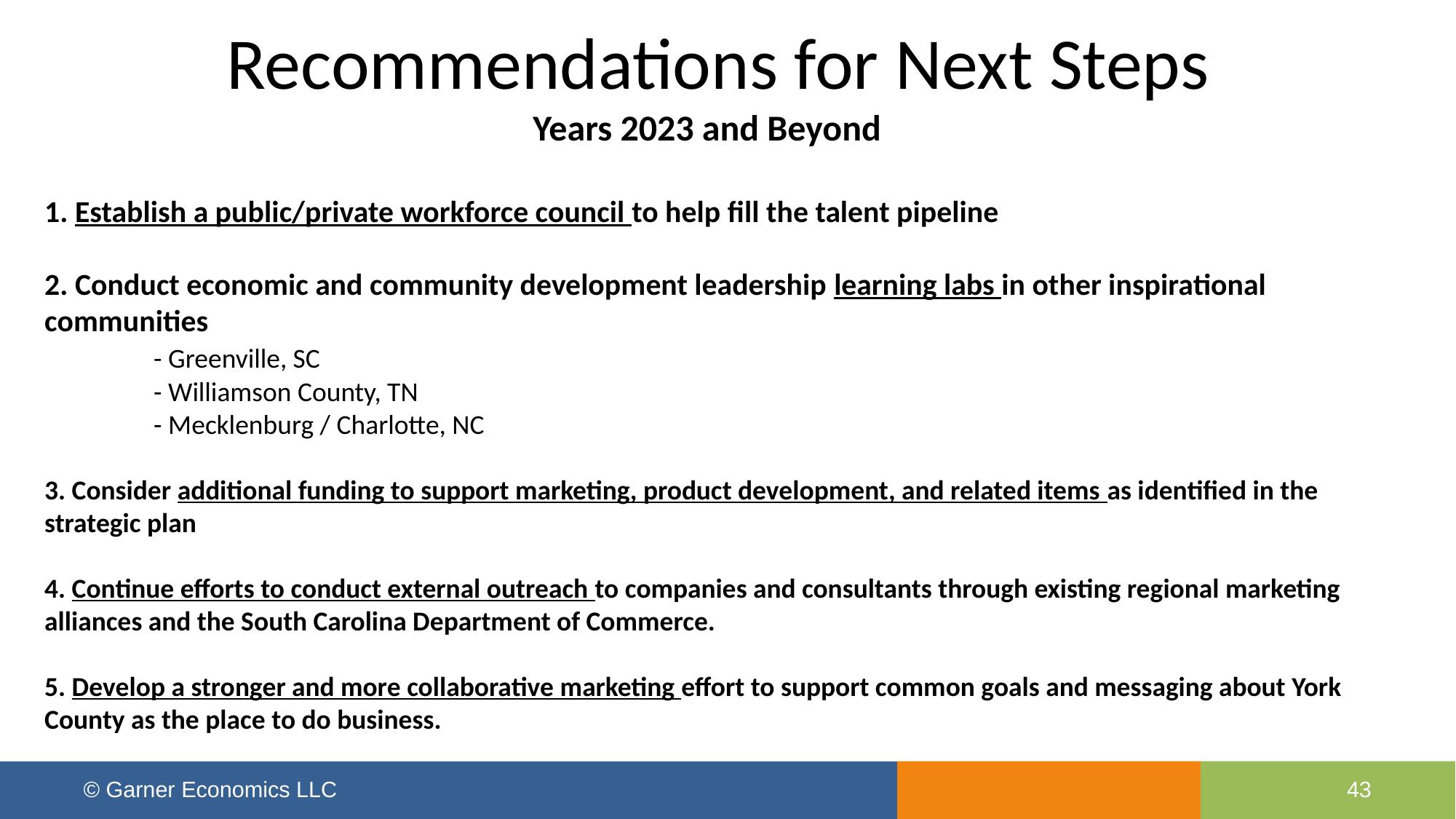

Recommendations for Next Steps
Years 2023 and Beyond

1. Establish a public/private workforce council to help fill the talent pipeline

2. Conduct economic and community development leadership learning labs in other inspirational communities
	- Greenville, SC
	- Williamson County, TN
	- Mecklenburg / Charlotte, NC

3. Consider additional funding to support marketing, product development, and related items as identified in the strategic plan

4. Continue efforts to conduct external outreach to companies and consultants through existing regional marketing alliances and the South Carolina Department of Commerce.

5. Develop a stronger and more collaborative marketing effort to support common goals and messaging about York County as the place to do business.